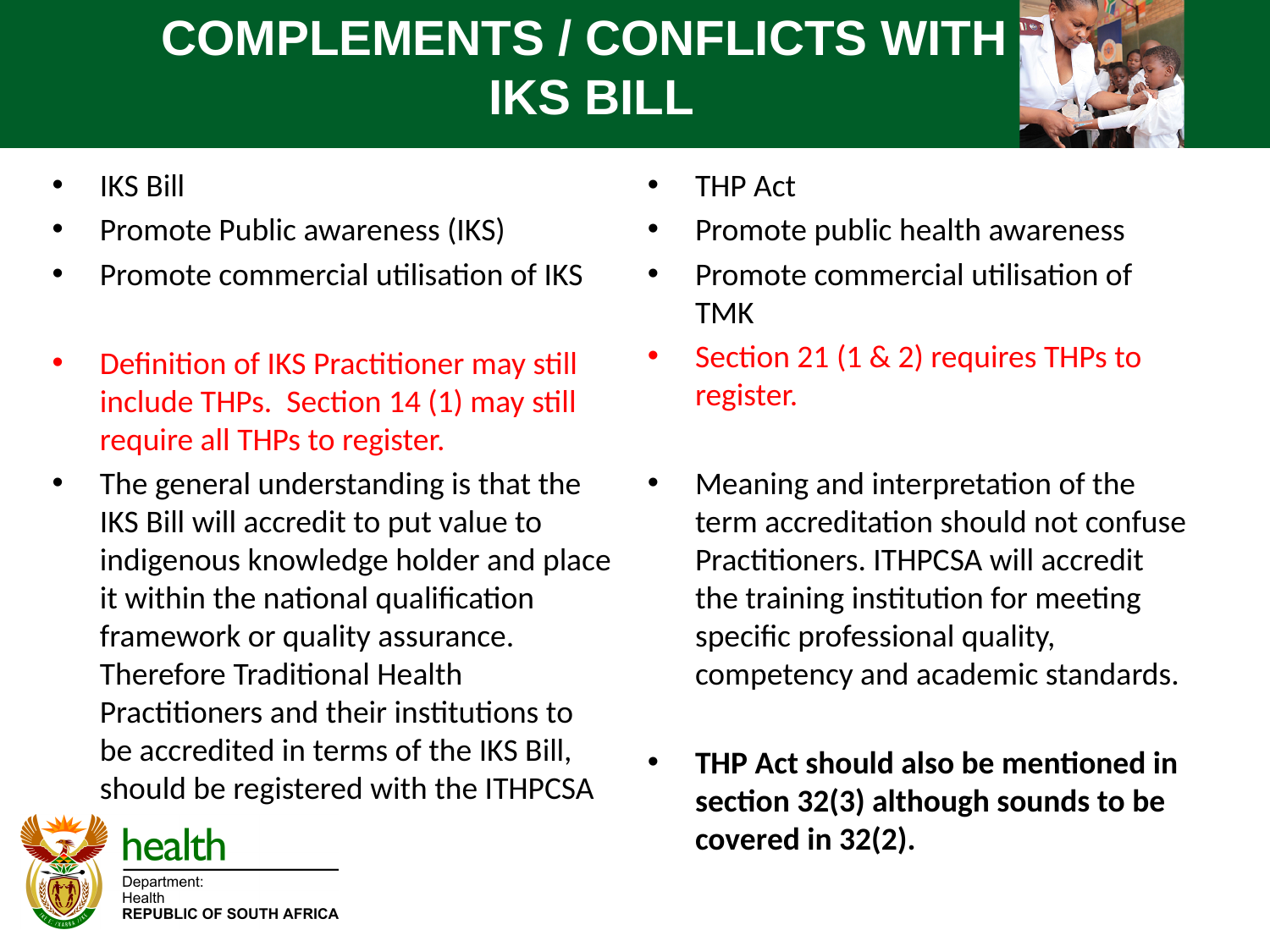

# COMPLEMENTS / CONFLICTS WITH IKS BILL
IKS Bill
Promote Public awareness (IKS)
Promote commercial utilisation of IKS

Definition of IKS Practitioner may still include THPs.  Section 14 (1) may still require all THPs to register.
The general understanding is that the IKS Bill will accredit to put value to indigenous knowledge holder and place it within the national qualification framework or quality assurance. Therefore Traditional Health Practitioners and their institutions to be accredited in terms of the IKS Bill, should be registered with the ITHPCSA

THP Act
Promote public health awareness
Promote commercial utilisation of TMK
Section 21 (1 & 2) requires THPs to register.

Meaning and interpretation of the term accreditation should not confuse Practitioners. ITHPCSA will accredit the training institution for meeting specific professional quality, competency and academic standards.

THP Act should also be mentioned in section 32(3) although sounds to be covered in 32(2).